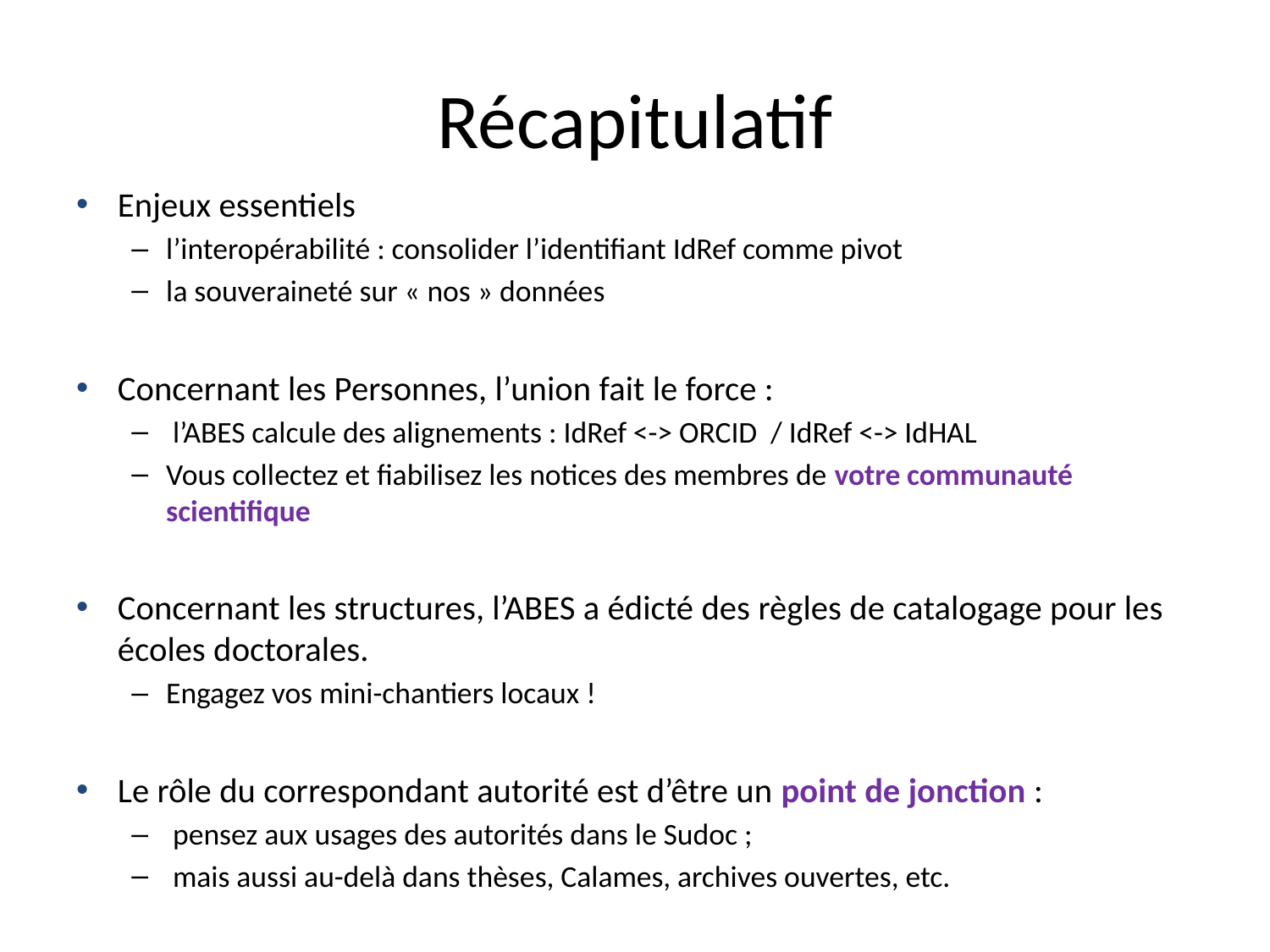

# Récapitulatif
Enjeux essentiels
l’interopérabilité : consolider l’identifiant IdRef comme pivot
la souveraineté sur « nos » données

Concernant les Personnes, l’union fait le force :
 l’ABES calcule des alignements : IdRef <-> ORCID  / IdRef <-> IdHAL
Vous collectez et fiabilisez les notices des membres de votre communauté scientifique

Concernant les structures, l’ABES a édicté des règles de catalogage pour les écoles doctorales.
Engagez vos mini-chantiers locaux !

Le rôle du correspondant autorité est d’être un point de jonction :
 pensez aux usages des autorités dans le Sudoc ;
 mais aussi au-delà dans thèses, Calames, archives ouvertes, etc.